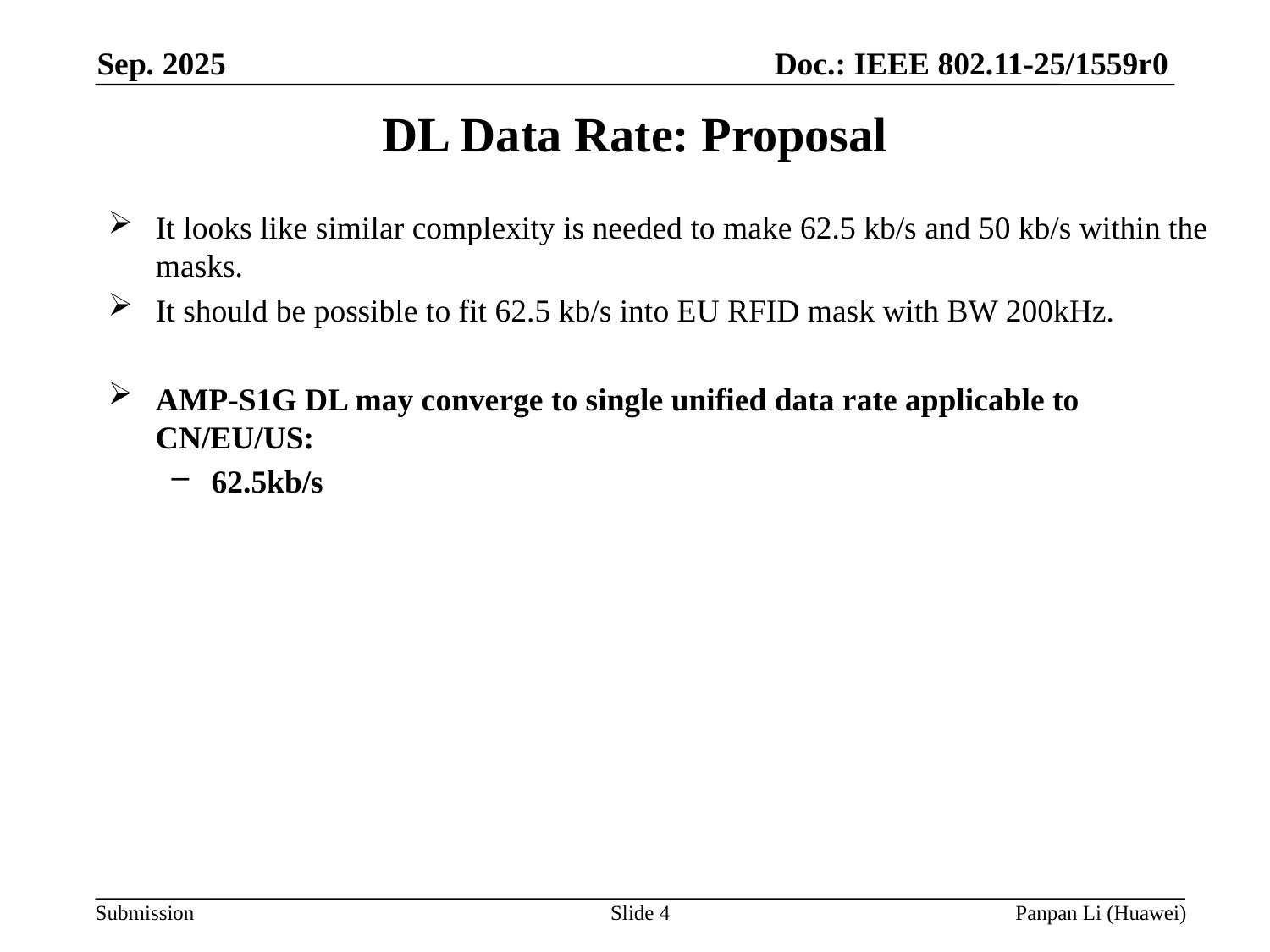

# DL Data Rate: Proposal
It looks like similar complexity is needed to make 62.5 kb/s and 50 kb/s within the masks.
It should be possible to fit 62.5 kb/s into EU RFID mask with BW 200kHz.

AMP-S1G DL may converge to single unified data rate applicable to CN/EU/US:
62.5kb/s

Slide 4
Panpan Li (Huawei)